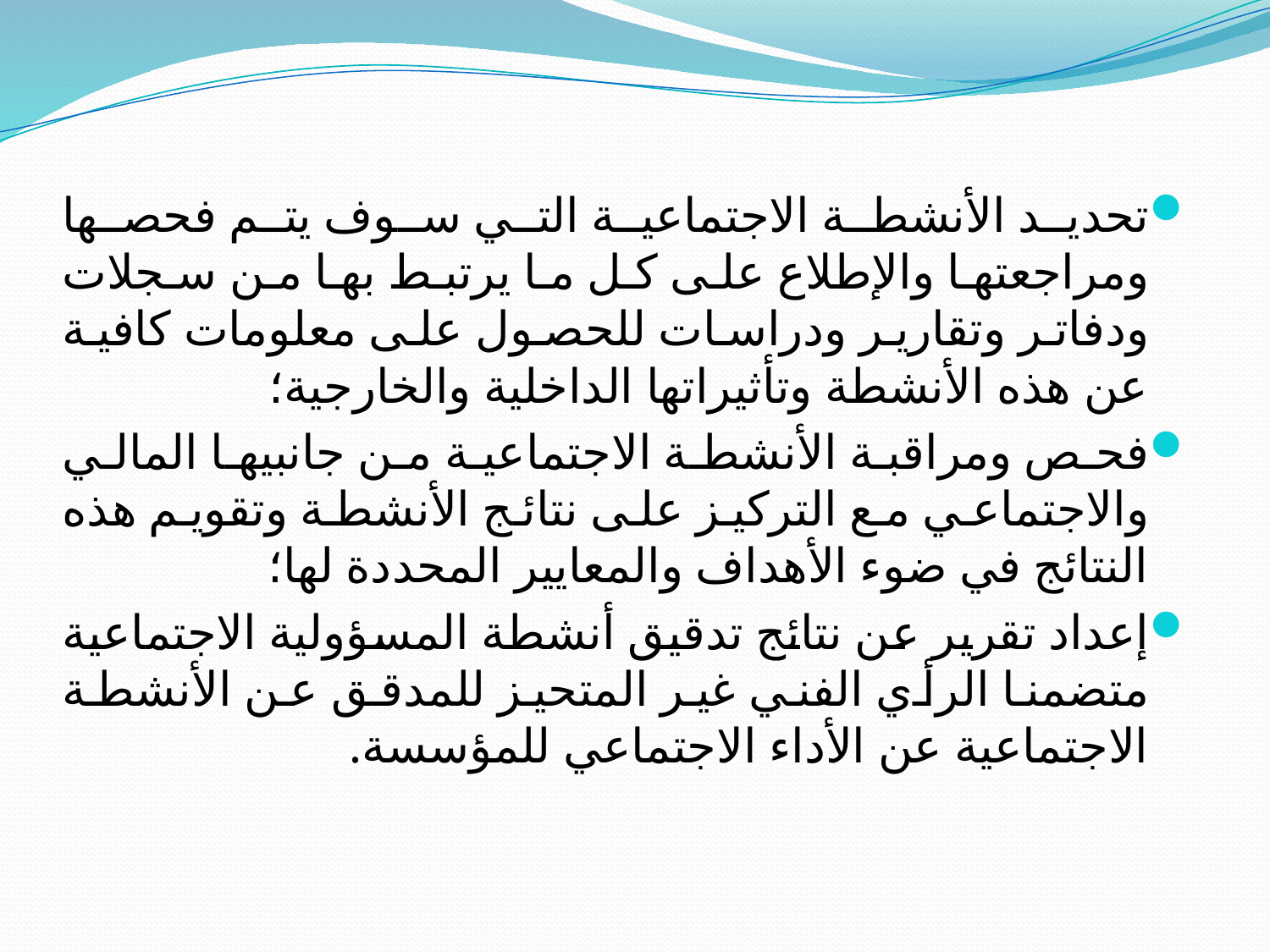

تحديد الأنشطة الاجتماعية التي سوف يتم فحصها ومراجعتها والإطلاع على كل ما يرتبط بها من سجلات ودفاتر وتقارير ودراسات للحصول على معلومات كافية عن هذه الأنشطة وتأثيراتها الداخلية والخارجية؛
فحص ومراقبة الأنشطة الاجتماعية من جانبيها المالي والاجتماعي مع التركيز على نتائج الأنشطة وتقويم هذه النتائج في ضوء الأهداف والمعايير المحددة لها؛
إعداد تقرير عن نتائج تدقيق أنشطة المسؤولية الاجتماعية متضمنا الرأي الفني غير المتحيز للمدقق عن الأنشطة الاجتماعية عن الأداء الاجتماعي للمؤسسة.